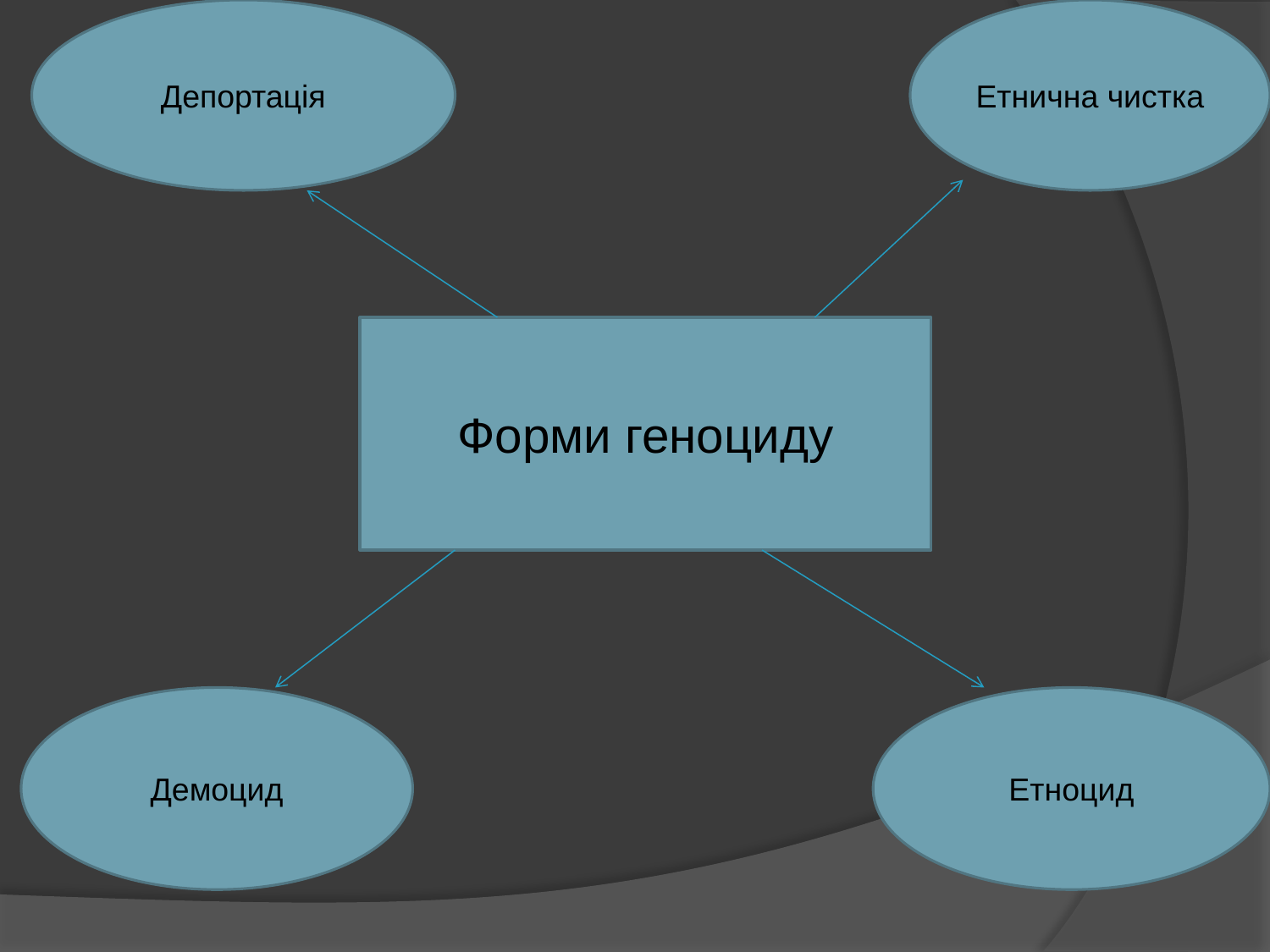

Депортація
Етнична чистка
Форми геноциду
Демоцид
Етноцид